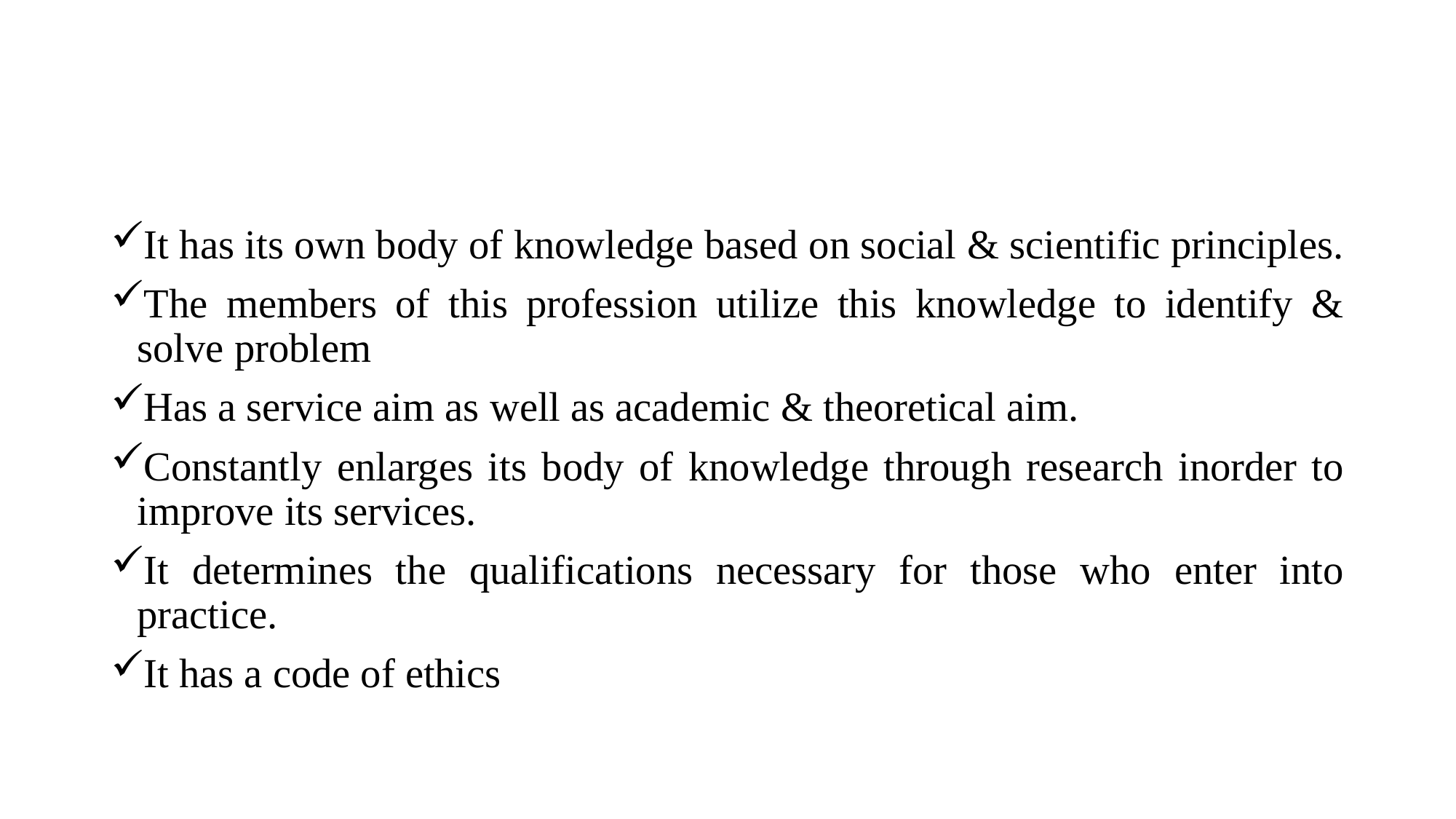

It has its own body of knowledge based on social & scientific principles.
The members of this profession utilize this knowledge to identify & solve problem
Has a service aim as well as academic & theoretical aim.
Constantly enlarges its body of knowledge through research inorder to improve its services.
It determines the qualifications necessary for those who enter into practice.
It has a code of ethics